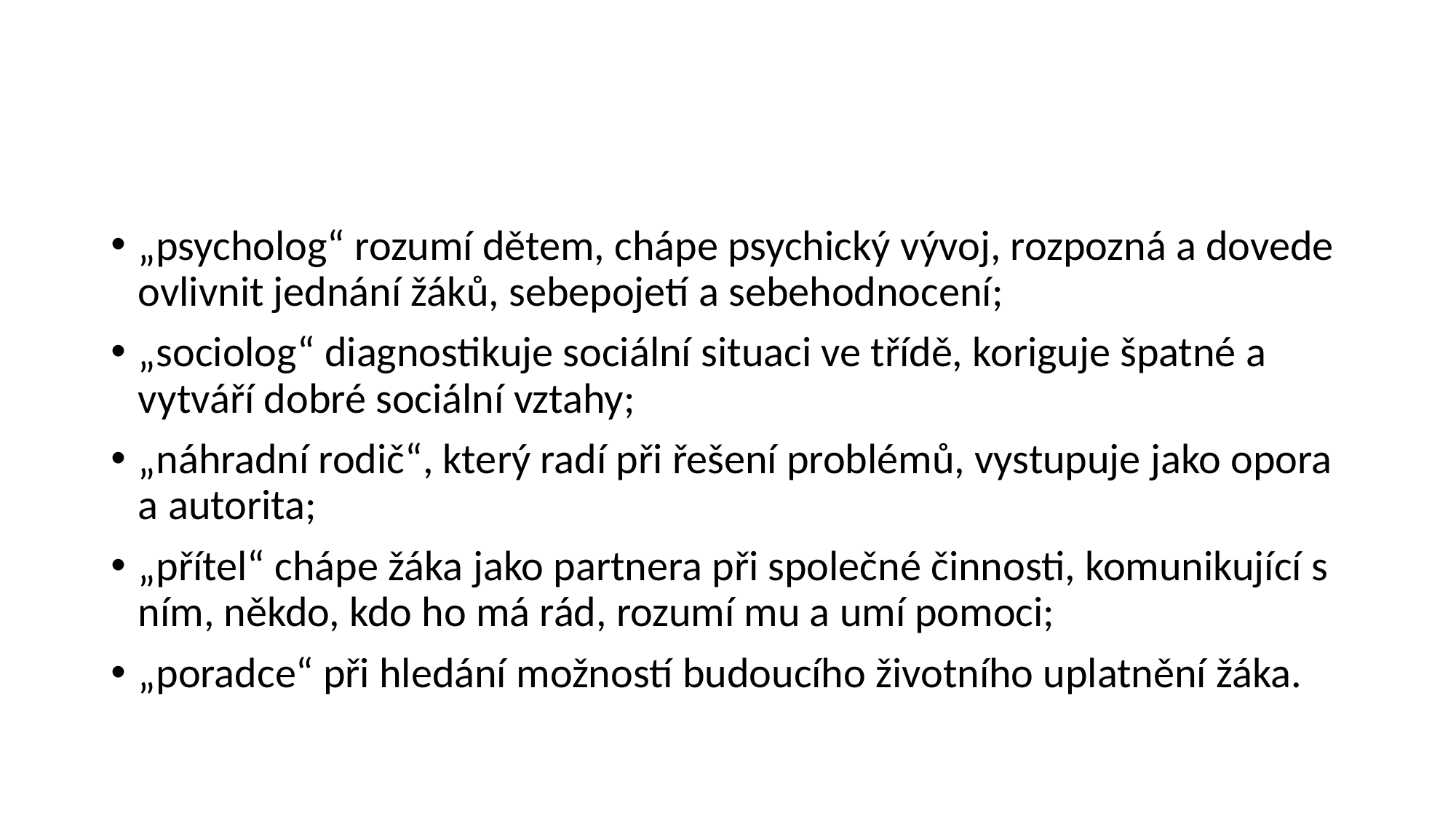

#
„psycholog“ rozumí dětem, chápe psychický vývoj, rozpozná a dovede ovlivnit jednání žáků, sebepojetí a sebehodnocení;
„sociolog“ diagnostikuje sociální situaci ve třídě, koriguje špatné a vytváří dobré sociální vztahy;
„náhradní rodič“, který radí při řešení problémů, vystupuje jako opora a autorita;
„přítel“ chápe žáka jako partnera při společné činnosti, komunikující s ním, někdo, kdo ho má rád, rozumí mu a umí pomoci;
„poradce“ při hledání možností budoucího životního uplatnění žáka.